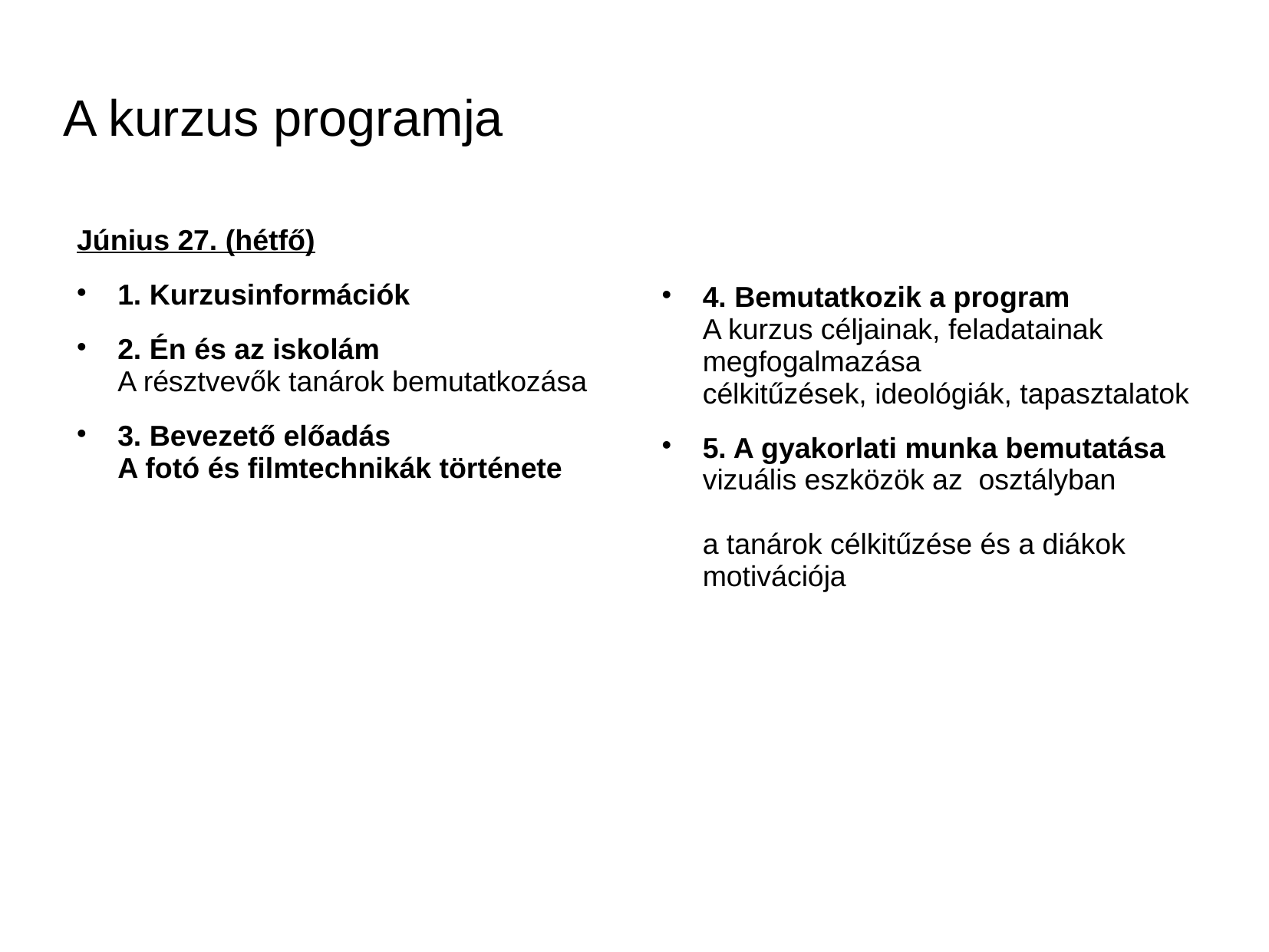

# A kurzus programja
Június 27. (hétfő)
1. Kurzusinformációk
2. Én és az iskolám
A résztvevők tanárok bemutatkozása
3. Bevezető előadás
A fotó és filmtechnikák története

4. Bemutatkozik a program
A kurzus céljainak, feladatainak megfogalmazása
célkitűzések, ideológiák, tapasztalatok
5. A gyakorlati munka bemutatása vizuális eszközök az  osztályban
a tanárok célkitűzése és a diákok motivációja